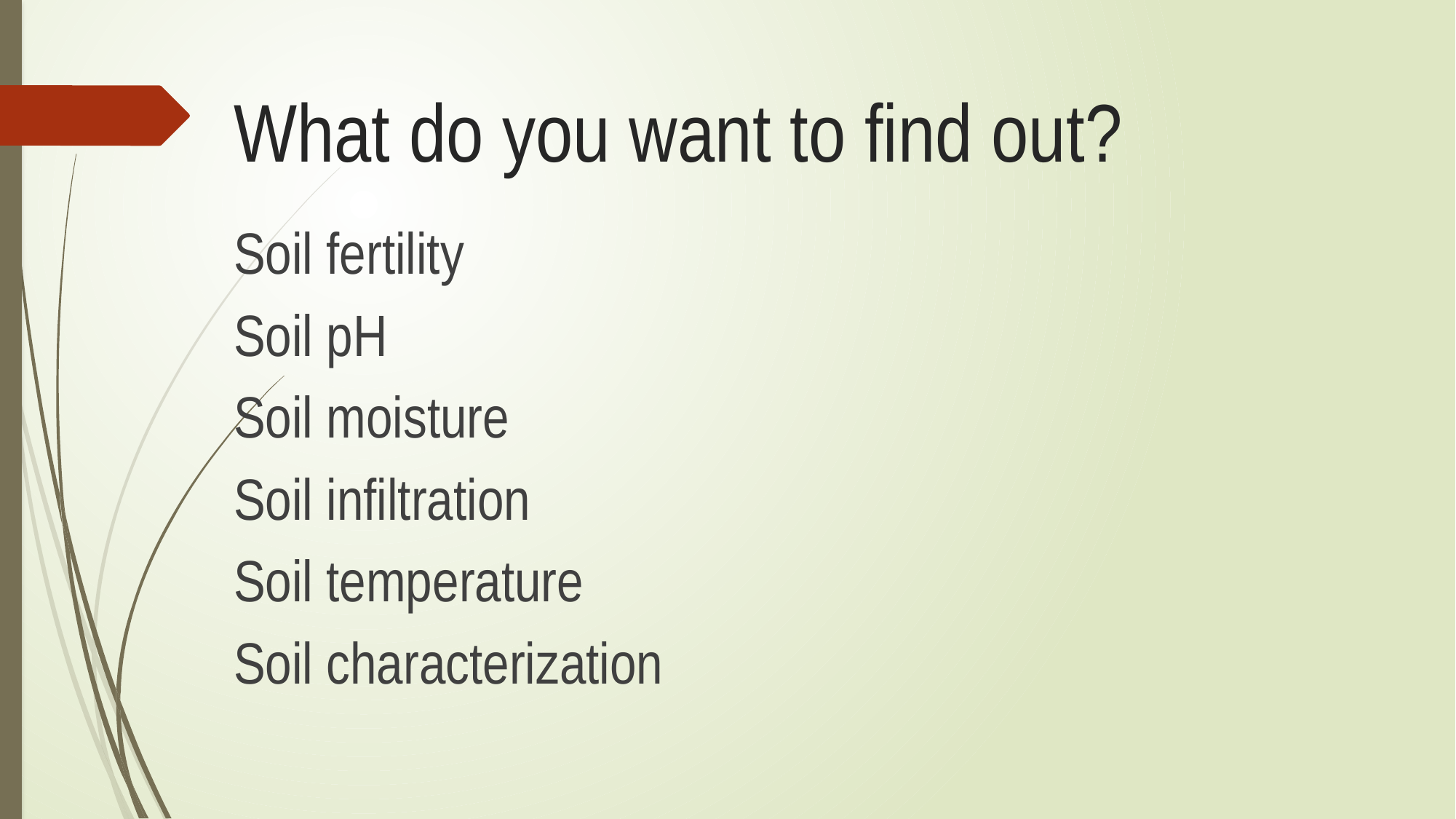

# What do you want to find out?
Soil fertility
Soil pH
Soil moisture
Soil infiltration
Soil temperature
Soil characterization